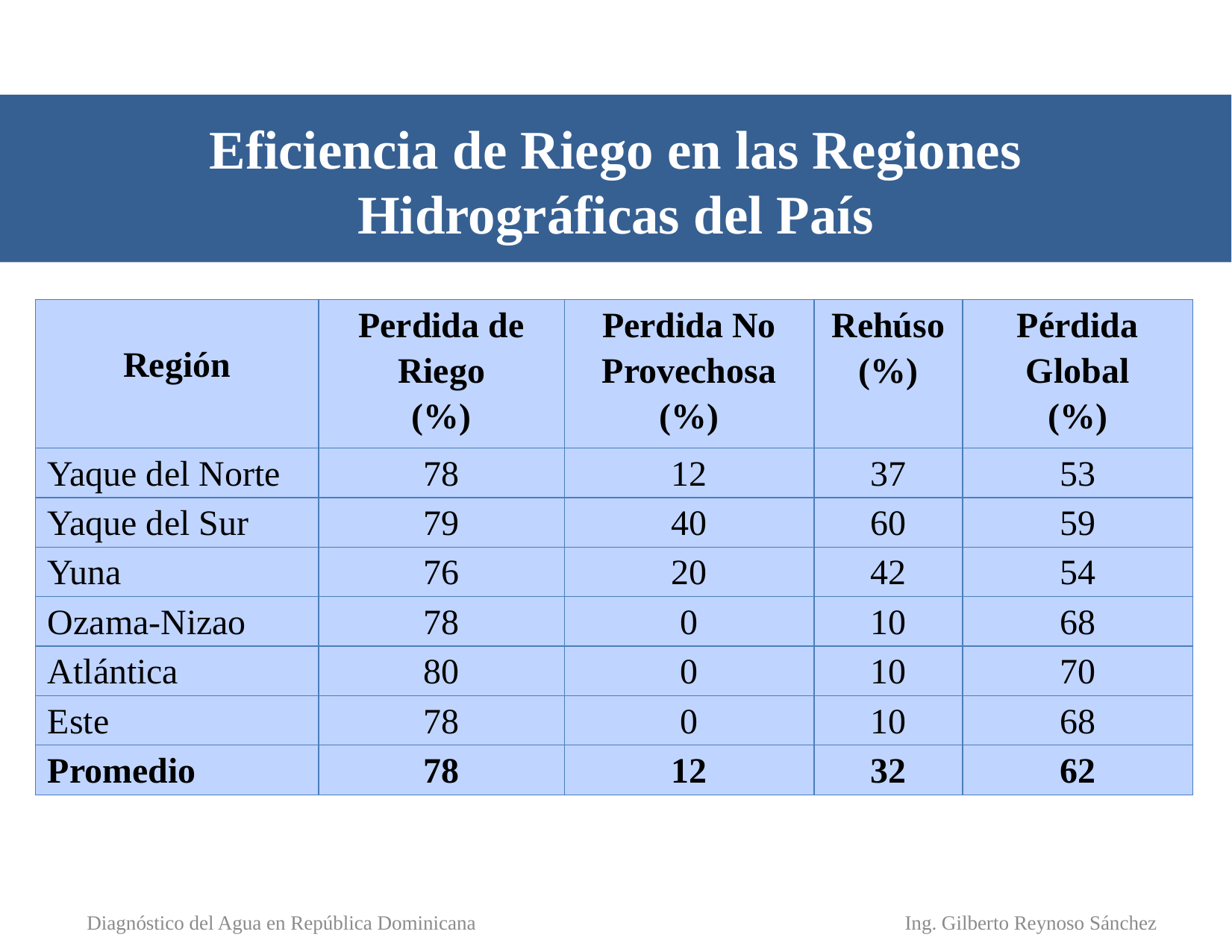

# Eficiencia de Riego en las Regiones Hidrográficas del País

| Región | Perdida de Riego (%) | Perdida No Provechosa (%) | Rehúso (%) | Pérdida Global (%) |
| --- | --- | --- | --- | --- |
| Yaque del Norte | 78 | 12 | 37 | 53 |
| Yaque del Sur | 79 | 40 | 60 | 59 |
| Yuna | 76 | 20 | 42 | 54 |
| Ozama-Nizao | 78 | 0 | 10 | 68 |
| Atlántica | 80 | 0 | 10 | 70 |
| Este | 78 | 0 | 10 | 68 |
| Promedio | 78 | 12 | 32 | 62 |
Ing. Gilberto Reynoso Sánchez
Diagnóstico del Agua en República Dominicana